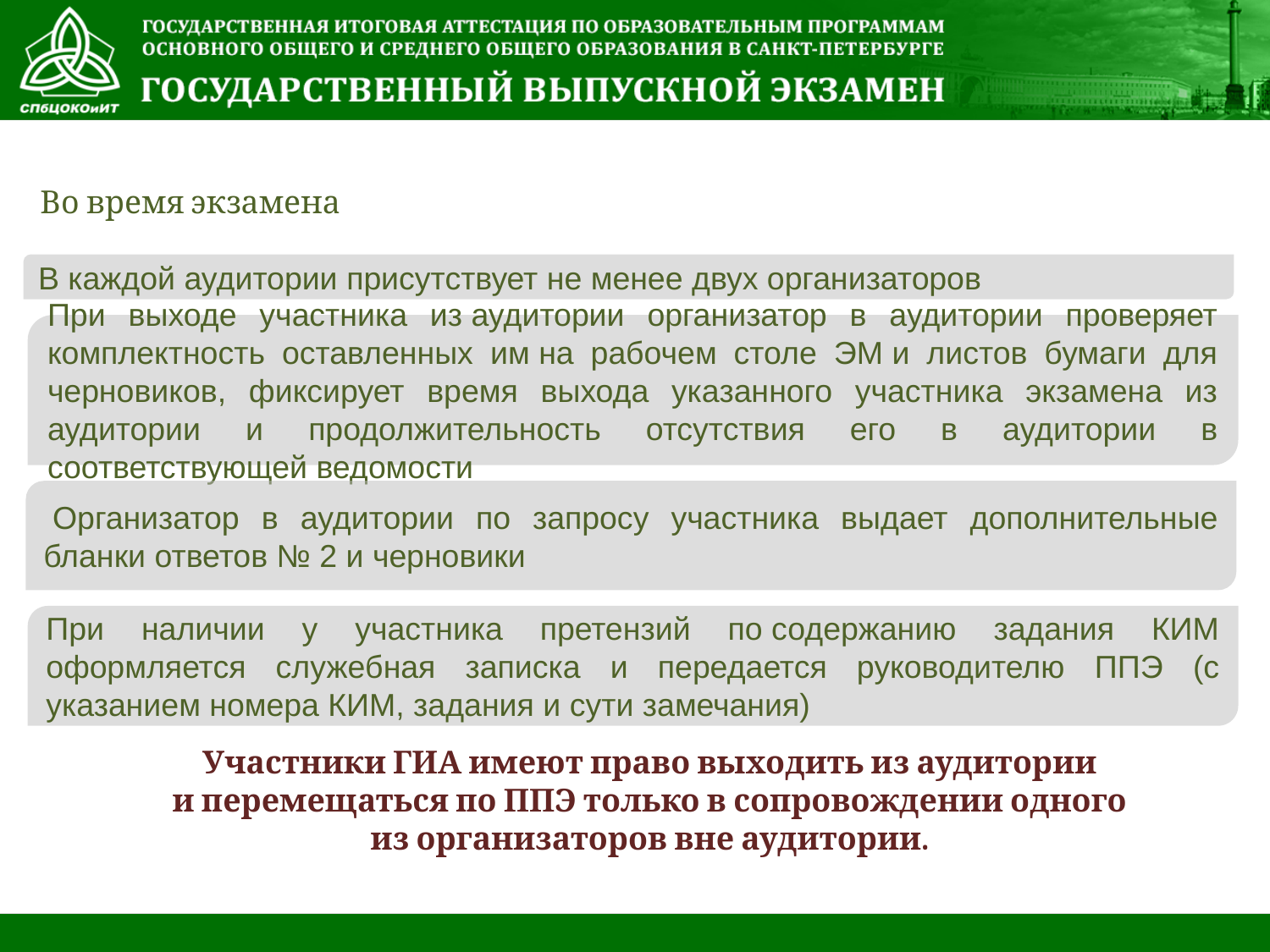

Во время экзамена
В каждой аудитории присутствует не менее двух организаторов
При выходе участника из аудитории организатор в аудитории проверяет комплектность оставленных им на рабочем столе ЭМ и листов бумаги для черновиков, фиксирует время выхода указанного участника экзамена из аудитории и продолжительность отсутствия его в аудитории в соответствующей ведомости
 Организатор в аудитории по запросу участника выдает дополнительные бланки ответов № 2 и черновики
При наличии у участника претензий по содержанию задания КИМ оформляется служебная записка и передается руководителю ППЭ (с указанием номера КИМ, задания и сути замечания)
Участники ГИА имеют право выходить из аудитории и перемещаться по ППЭ только в сопровождении одного из организаторов вне аудитории.